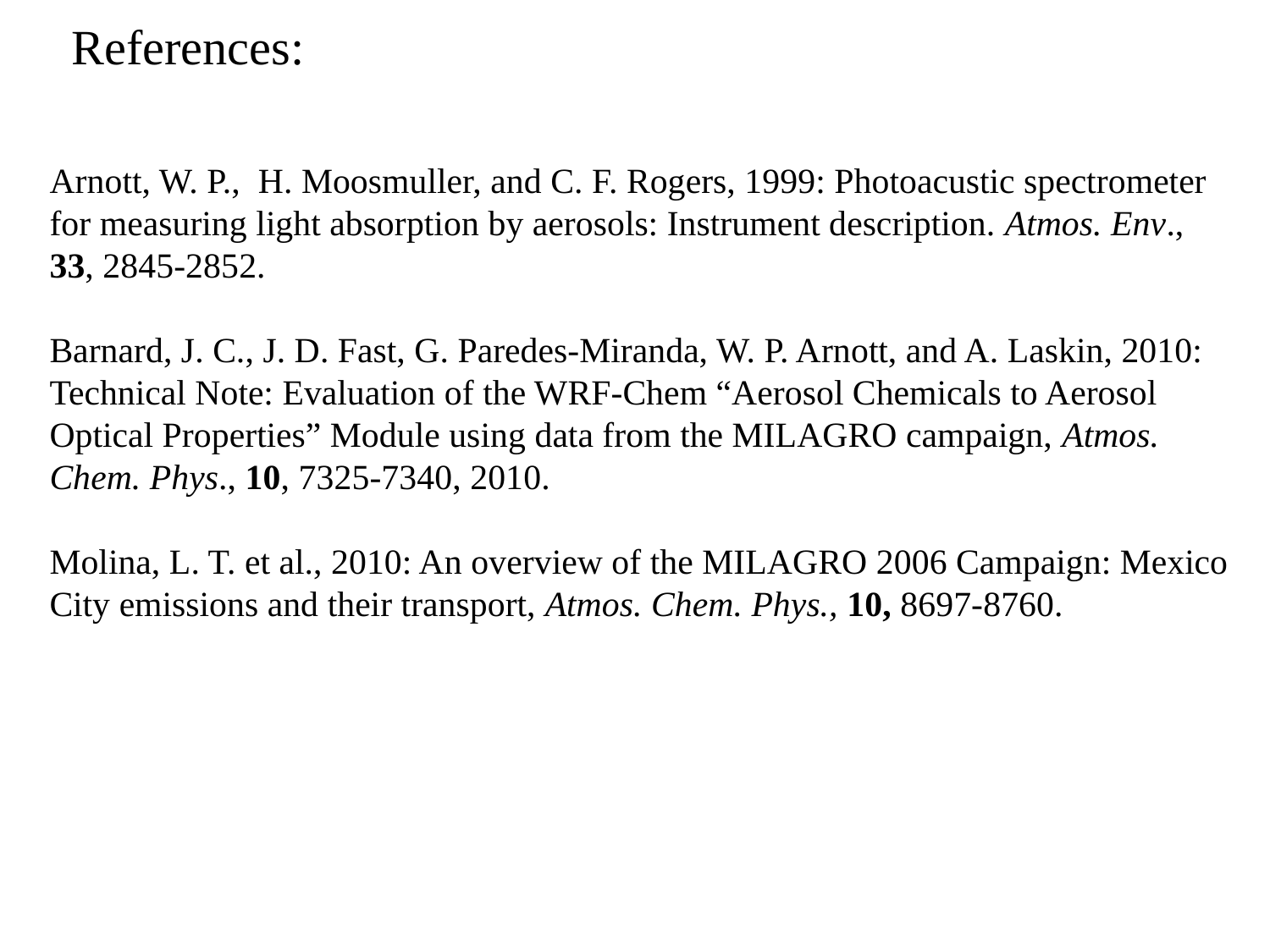

References:
Arnott, W. P.,  H. Moosmuller, and C. F. Rogers, 1999: Photoacustic spectrometer for measuring light absorption by aerosols: Instrument description. Atmos. Env., 33, 2845-2852.

Barnard, J. C., J. D. Fast, G. Paredes-Miranda, W. P. Arnott, and A. Laskin, 2010: Technical Note: Evaluation of the WRF-Chem “Aerosol Chemicals to Aerosol Optical Properties” Module using data from the MILAGRO campaign, Atmos. Chem. Phys., 10, 7325-7340, 2010.

Molina, L. T. et al., 2010: An overview of the MILAGRO 2006 Campaign: Mexico City emissions and their transport, Atmos. Chem. Phys., 10, 8697-8760.